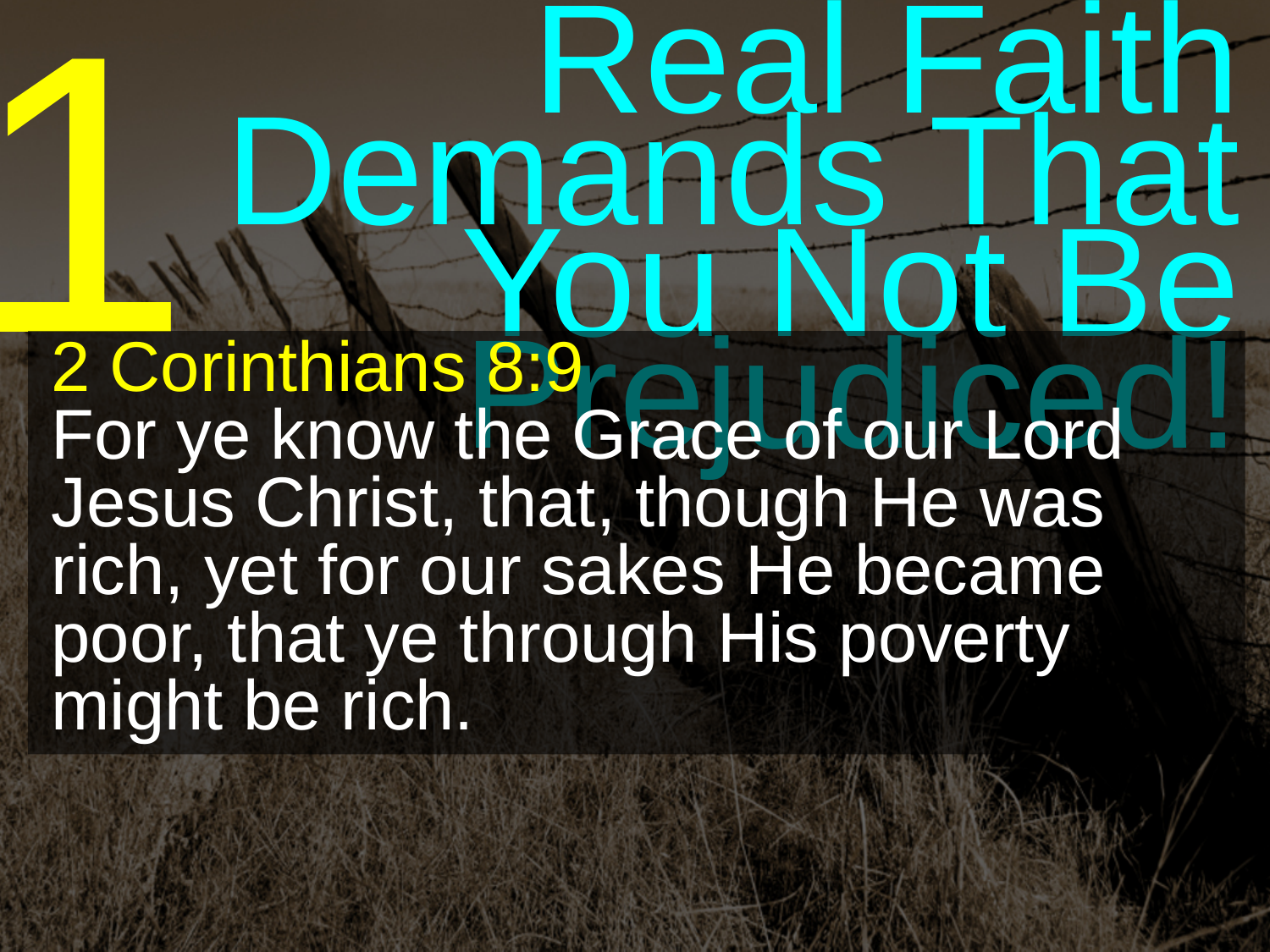

1
Real Faith Demands That
You Not Be Prejudiced!

2 Corinthians 8:9
For ye know the Grace of our Lord Jesus Christ, that, though He was rich, yet for our sakes He became poor, that ye through His poverty might be rich.